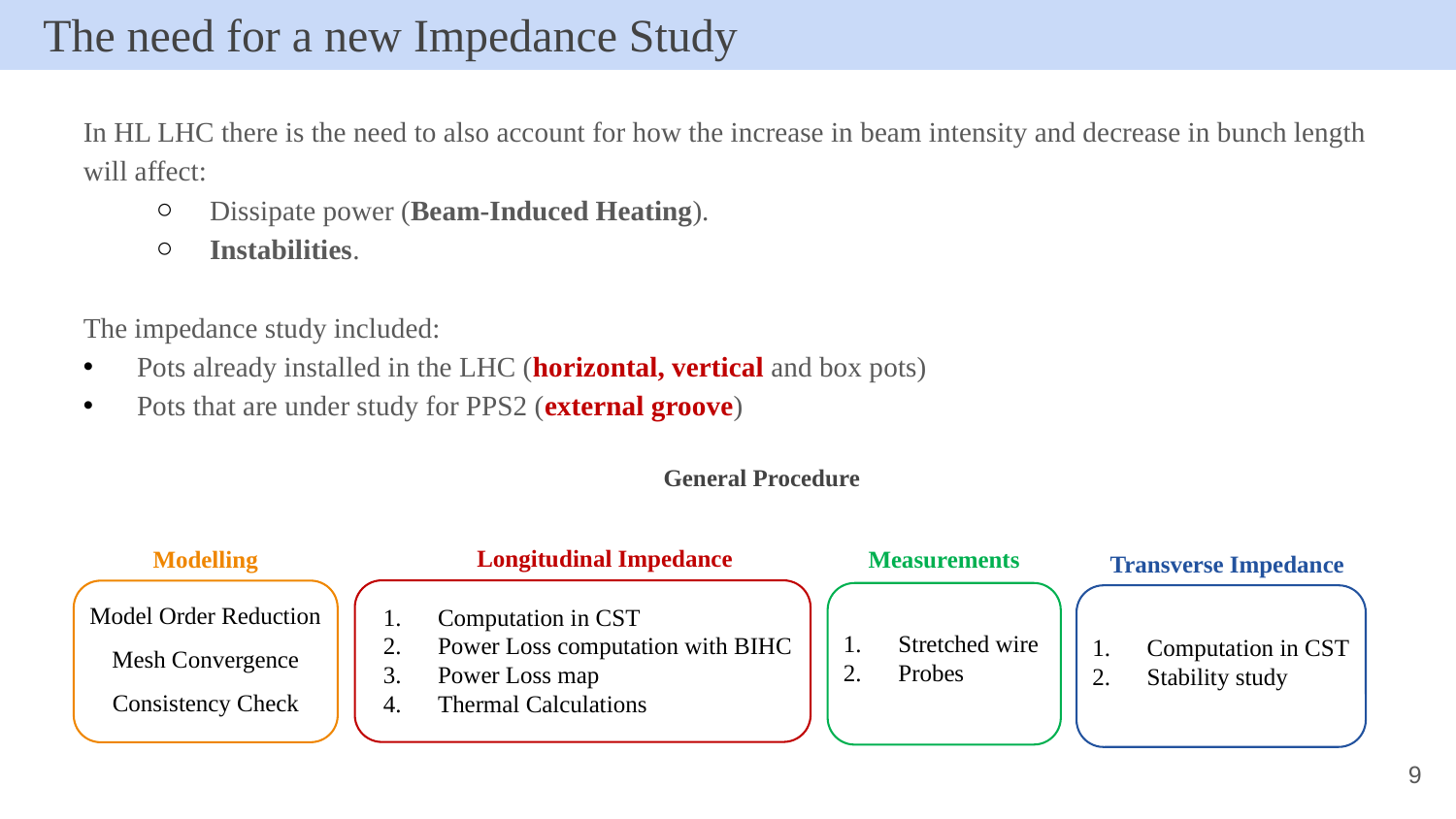

# The need for a new Impedance Study
In HL LHC there is the need to also account for how the increase in beam intensity and decrease in bunch length will affect:
Dissipate power (Beam-Induced Heating).
Instabilities.

The impedance study included:
Pots already installed in the LHC (horizontal, vertical and box pots)
Pots that are under study for PPS2 (external groove)
General Procedure
Longitudinal Impedance
Modelling
Measurements
Transverse Impedance

Model Order Reduction
Computation in CST
Power Loss computation with BIHC
Power Loss map
Thermal Calculations
Stretched wire
Probes
Computation in CST
Stability study
Mesh Convergence
Consistency Check
9